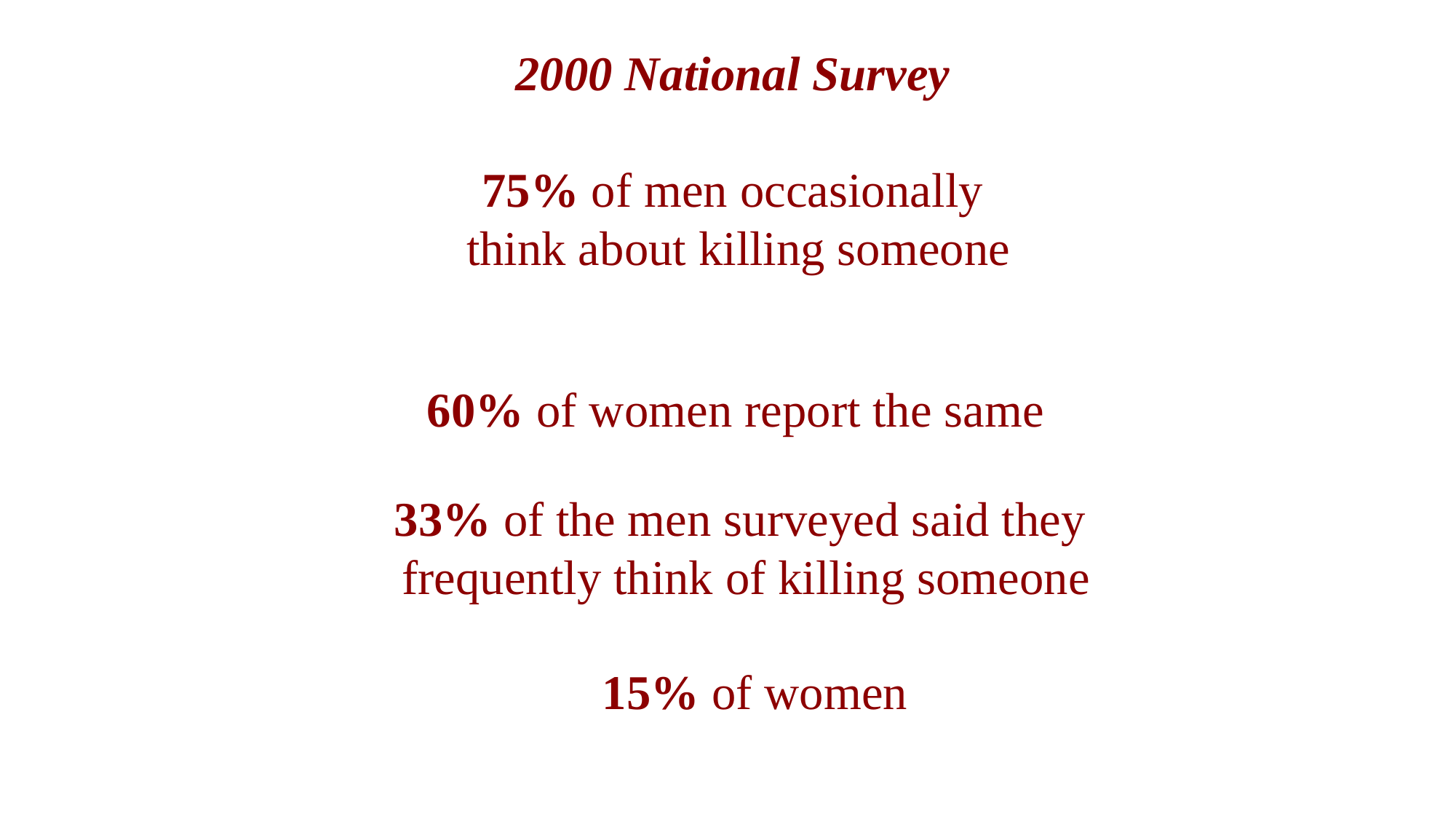

2000 National Survey

75% of men occasionally
think about killing someone

60% of women report the same
33% of the men surveyed said they
 frequently think of killing someone
15% of women